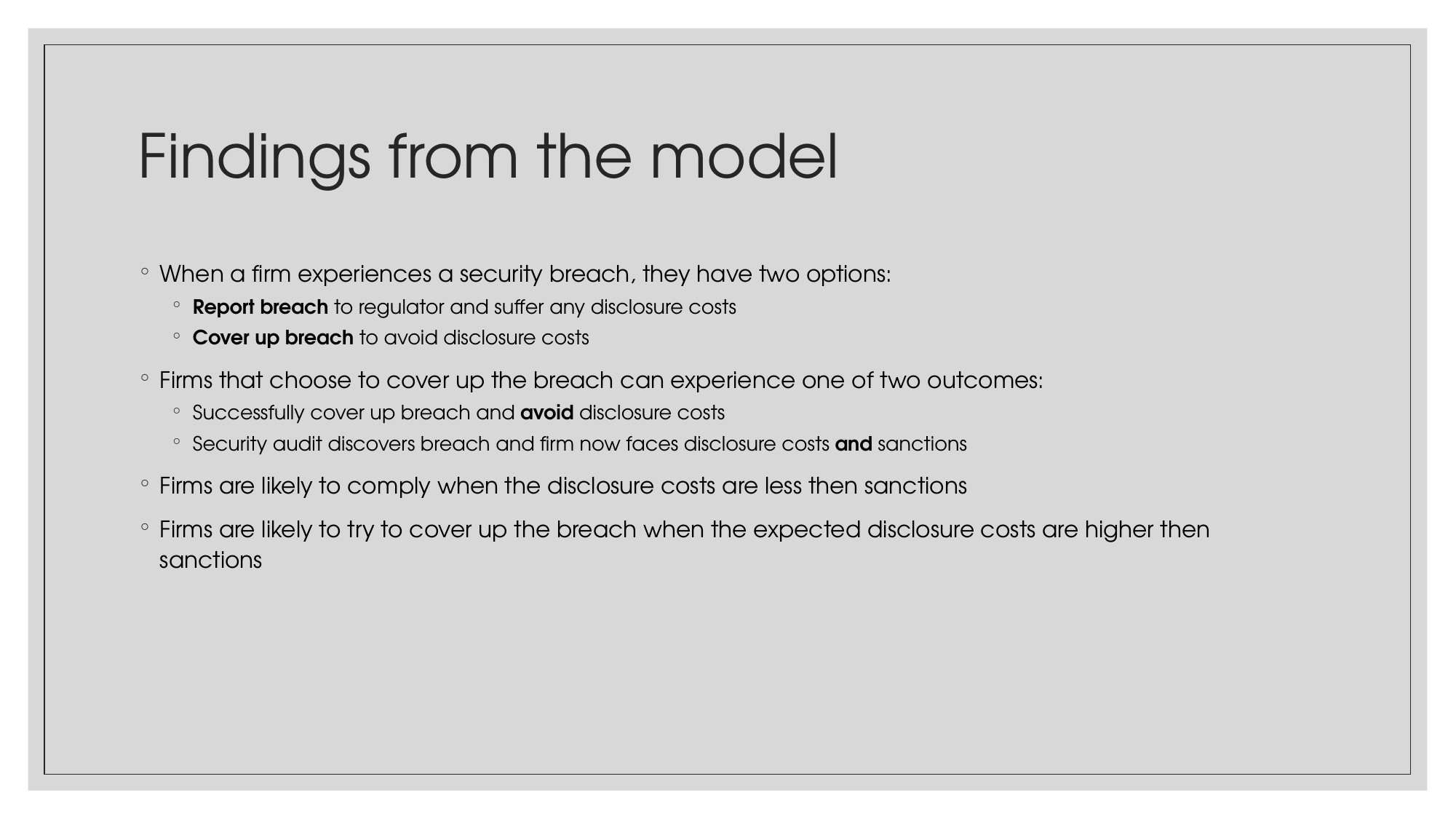

# Findings from the model
When a firm experiences a security breach, they have two options:
Report breach to regulator and suffer any disclosure costs
Cover up breach to avoid disclosure costs
Firms that choose to cover up the breach can experience one of two outcomes:
Successfully cover up breach and avoid disclosure costs
Security audit discovers breach and firm now faces disclosure costs and sanctions
Firms are likely to comply when the disclosure costs are less then sanctions
Firms are likely to try to cover up the breach when the expected disclosure costs are higher then sanctions